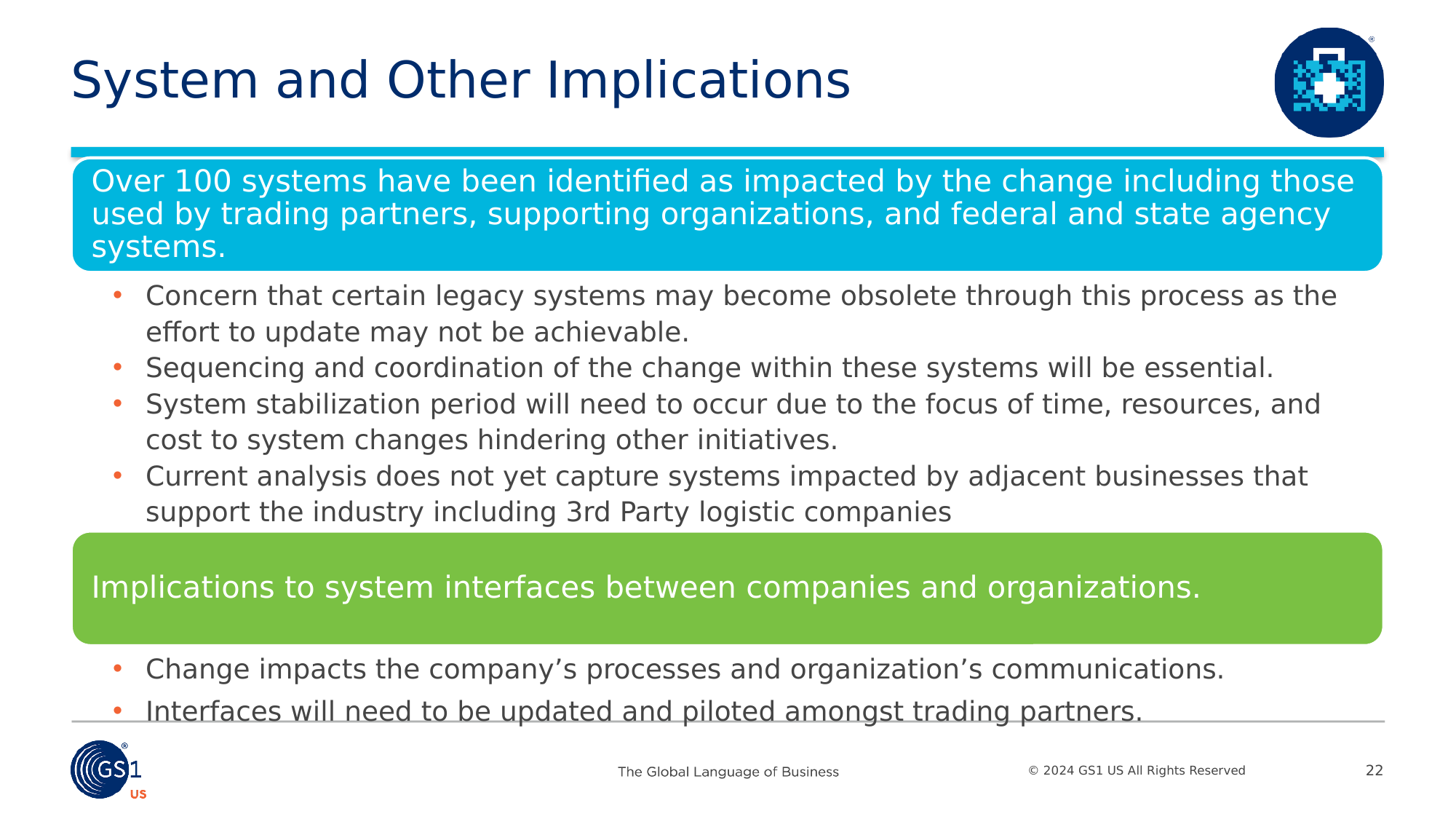

# System and Other Implications
Over 100 systems have been identified as impacted by the change including those used by trading partners, supporting organizations, and federal and state agency systems.
Concern that certain legacy systems may become obsolete through this process as the effort to update may not be achievable.
Sequencing and coordination of the change within these systems will be essential.
System stabilization period will need to occur due to the focus of time, resources, and cost to system changes hindering other initiatives.
Current analysis does not yet capture systems impacted by adjacent businesses that support the industry including 3rd Party logistic companies
Implications to system interfaces between companies and organizations.
Change impacts the company’s processes and organization’s communications.
Interfaces will need to be updated and piloted amongst trading partners.
22